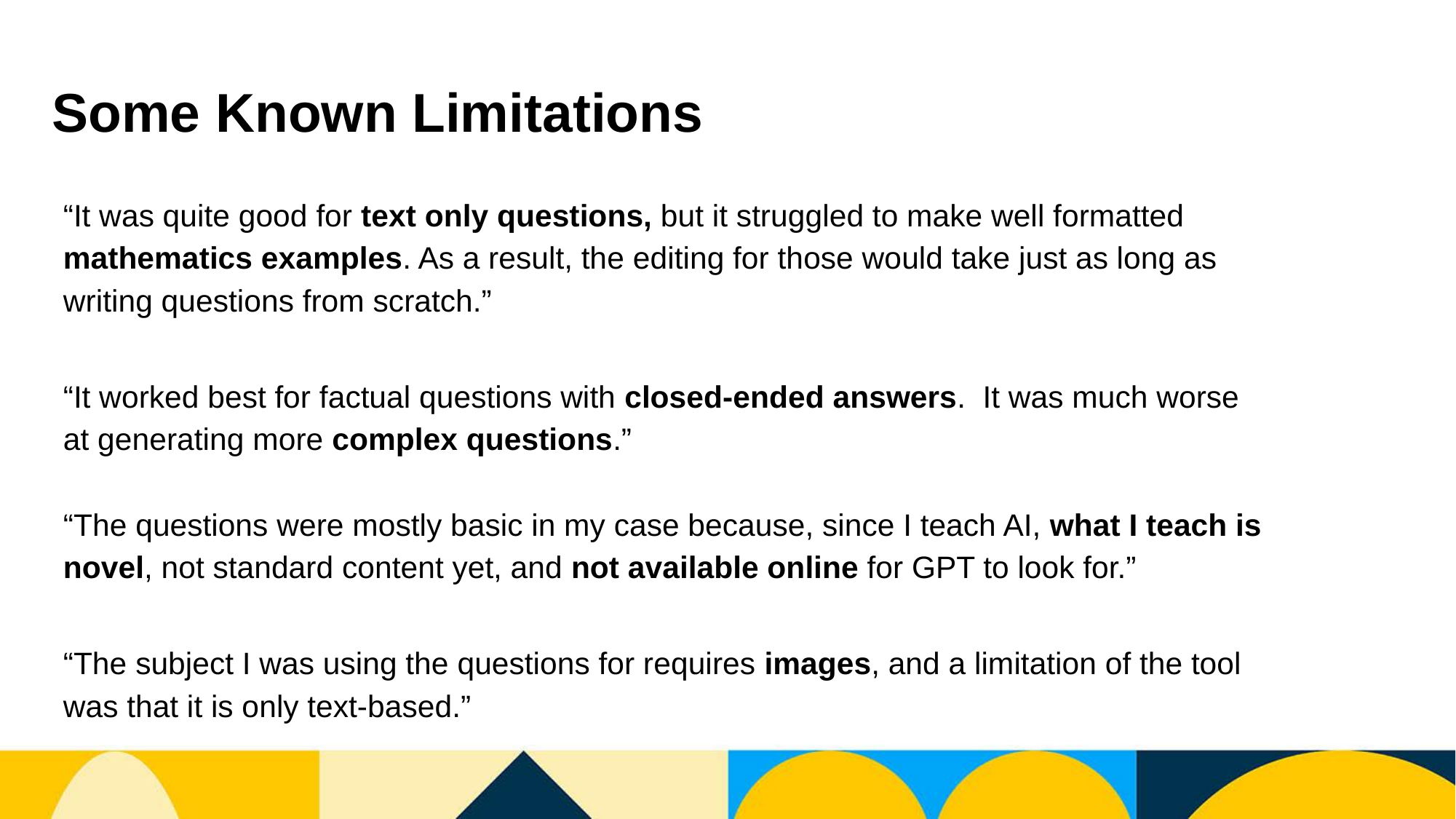

# Some Known Limitations
“It was quite good for text only questions, but it struggled to make well formatted mathematics examples. As a result, the editing for those would take just as long as writing questions from scratch.”
“It worked best for factual questions with closed-ended answers.  It was much worse at generating more complex questions.”
“The questions were mostly basic in my case because, since I teach AI, what I teach is novel, not standard content yet, and not available online for GPT to look for.”
“The subject I was using the questions for requires images, and a limitation of the tool was that it is only text-based.”